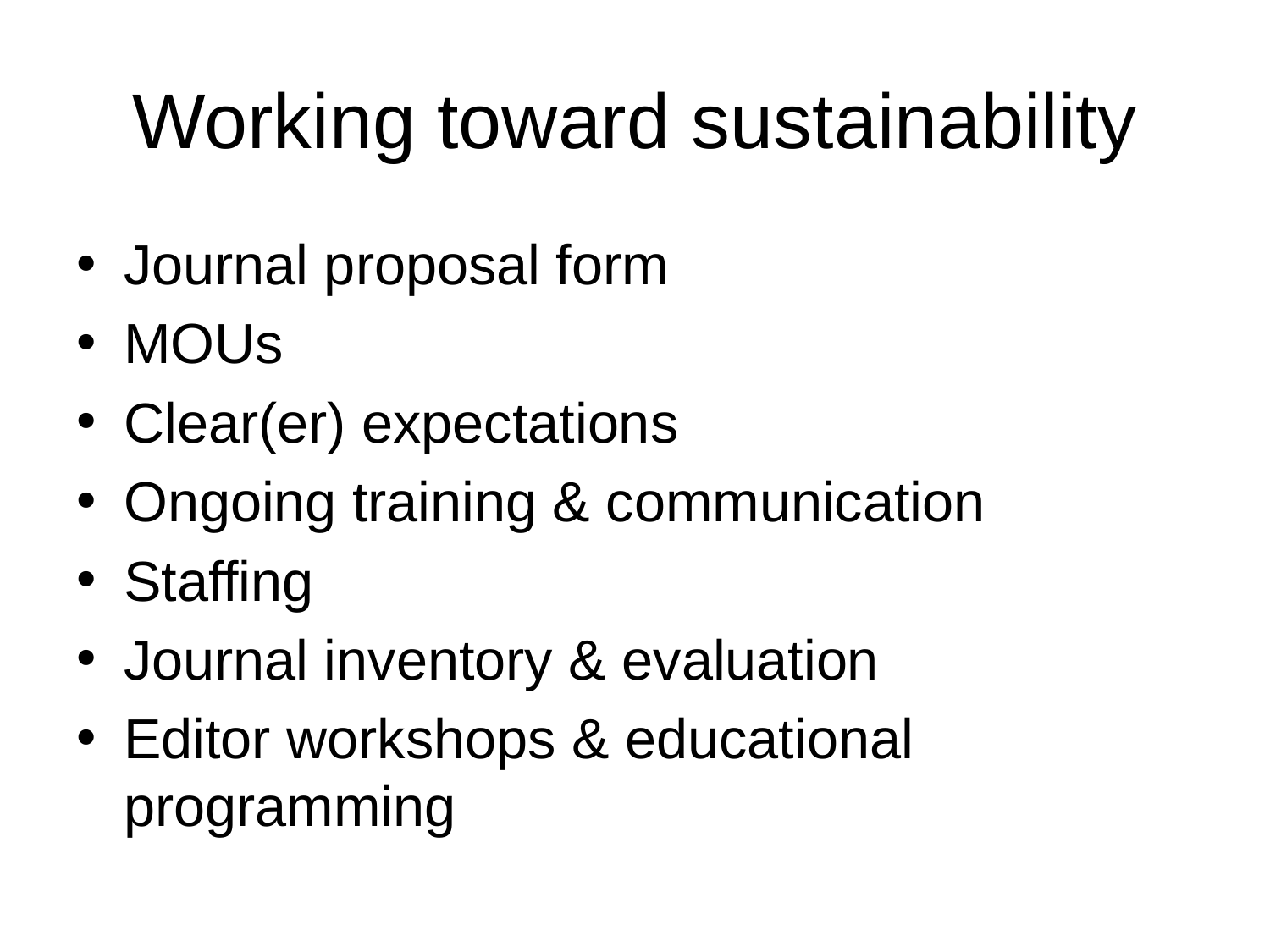

# Working toward sustainability
Journal proposal form
MOUs
Clear(er) expectations
Ongoing training & communication
Staffing
Journal inventory & evaluation
Editor workshops & educational programming